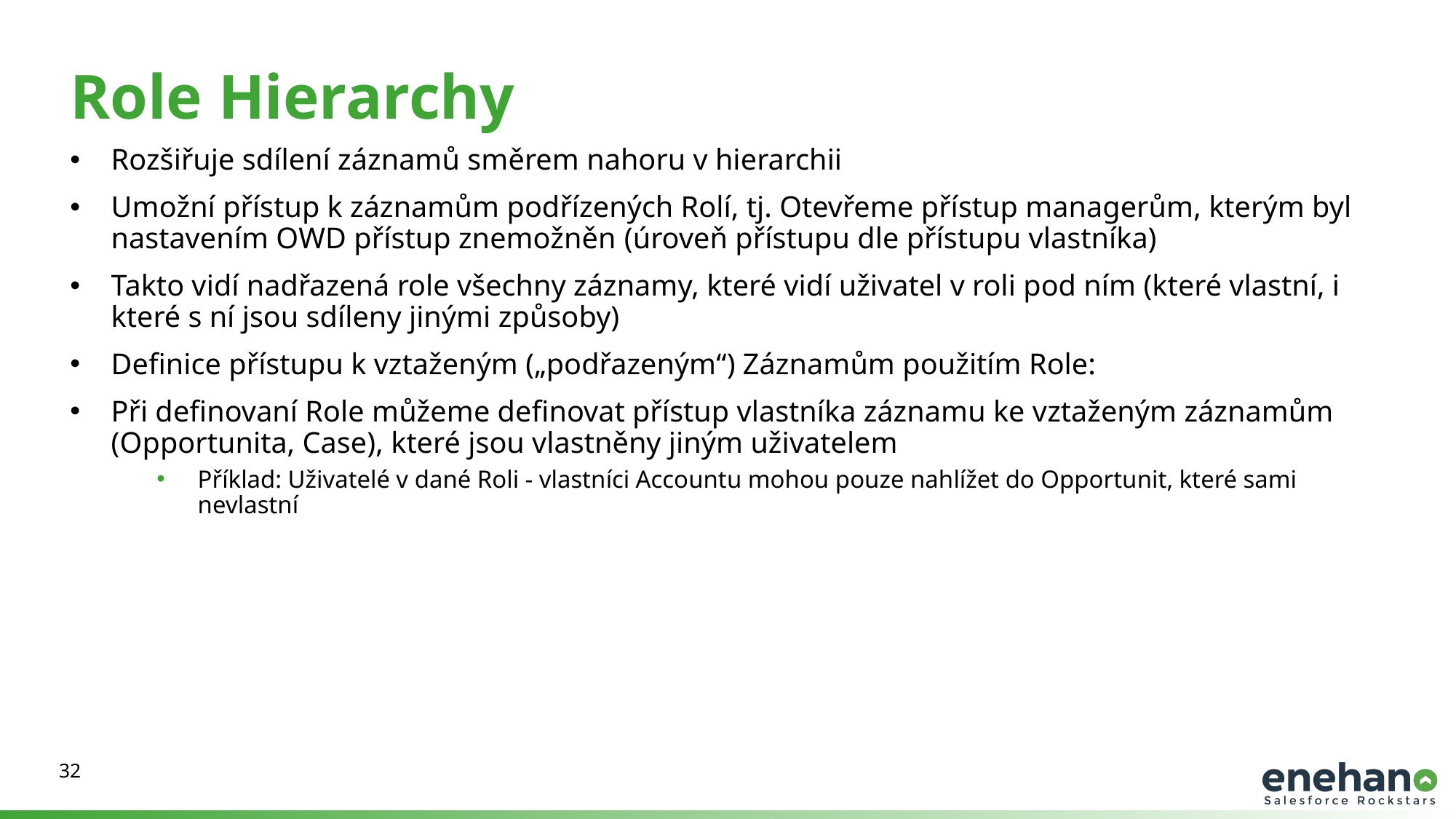

Role Hierarchy​
Rozšiřuje sdílení záznamů směrem nahoru v hierarchii
Umožní přístup k záznamům podřízených Rolí, tj. Otevřeme přístup managerům, kterým byl nastavením OWD přístup znemožněn​ (úroveň přístupu dle přístupu vlastníka)
Takto vidí nadřazená role všechny záznamy, které vidí uživatel v roli pod ním (které vlastní, i které s ní jsou sdíleny jinými způsoby)
Definice přístupu k vztaženým („podřazeným“) Záznamům použitím Role:​
Při definovaní Role můžeme definovat přístup vlastníka záznamu ke vztaženým záznamům (Opportunita, Case), které jsou vlastněny jiným uživatelem
Příklad: Uživatelé v dané Roli - vlastníci Accountu mohou pouze nahlížet do Opportunit, které sami nevlastní